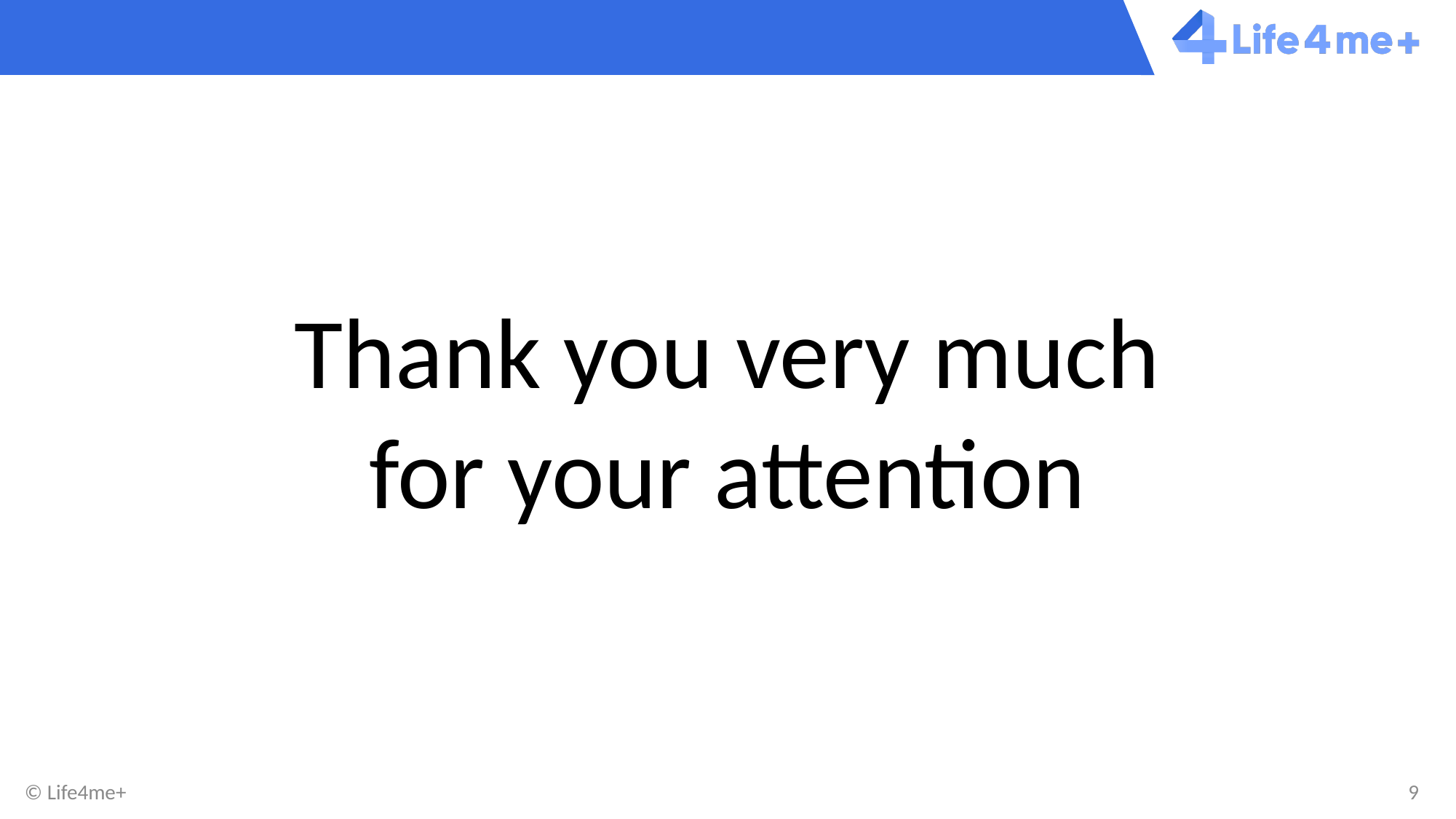

Thank you very much
for your attention
9